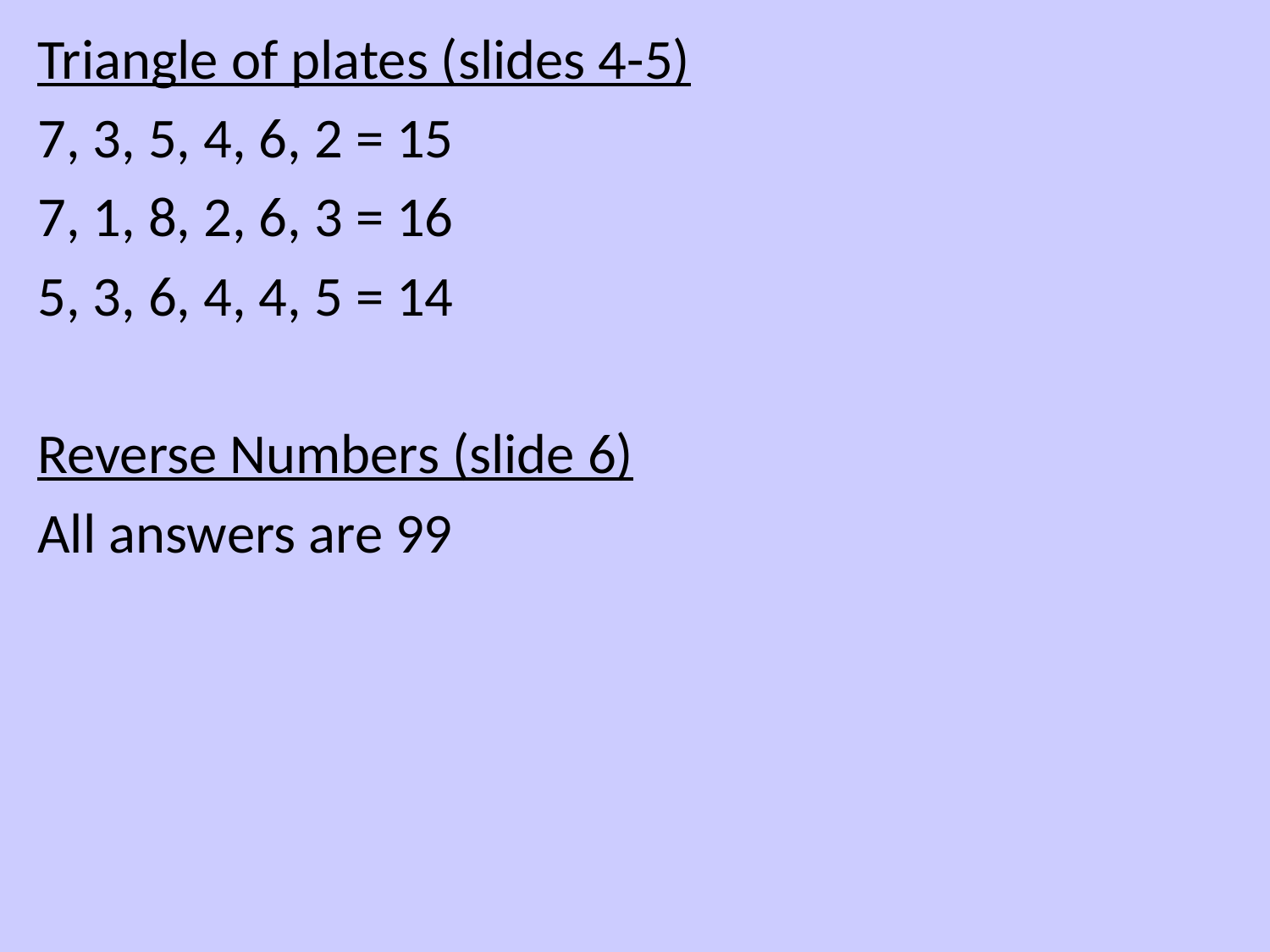

Triangle of plates (slides 4-5)
7, 3, 5, 4, 6, 2 = 15
7, 1, 8, 2, 6, 3 = 16
5, 3, 6, 4, 4, 5 = 14

Reverse Numbers (slide 6)
All answers are 99